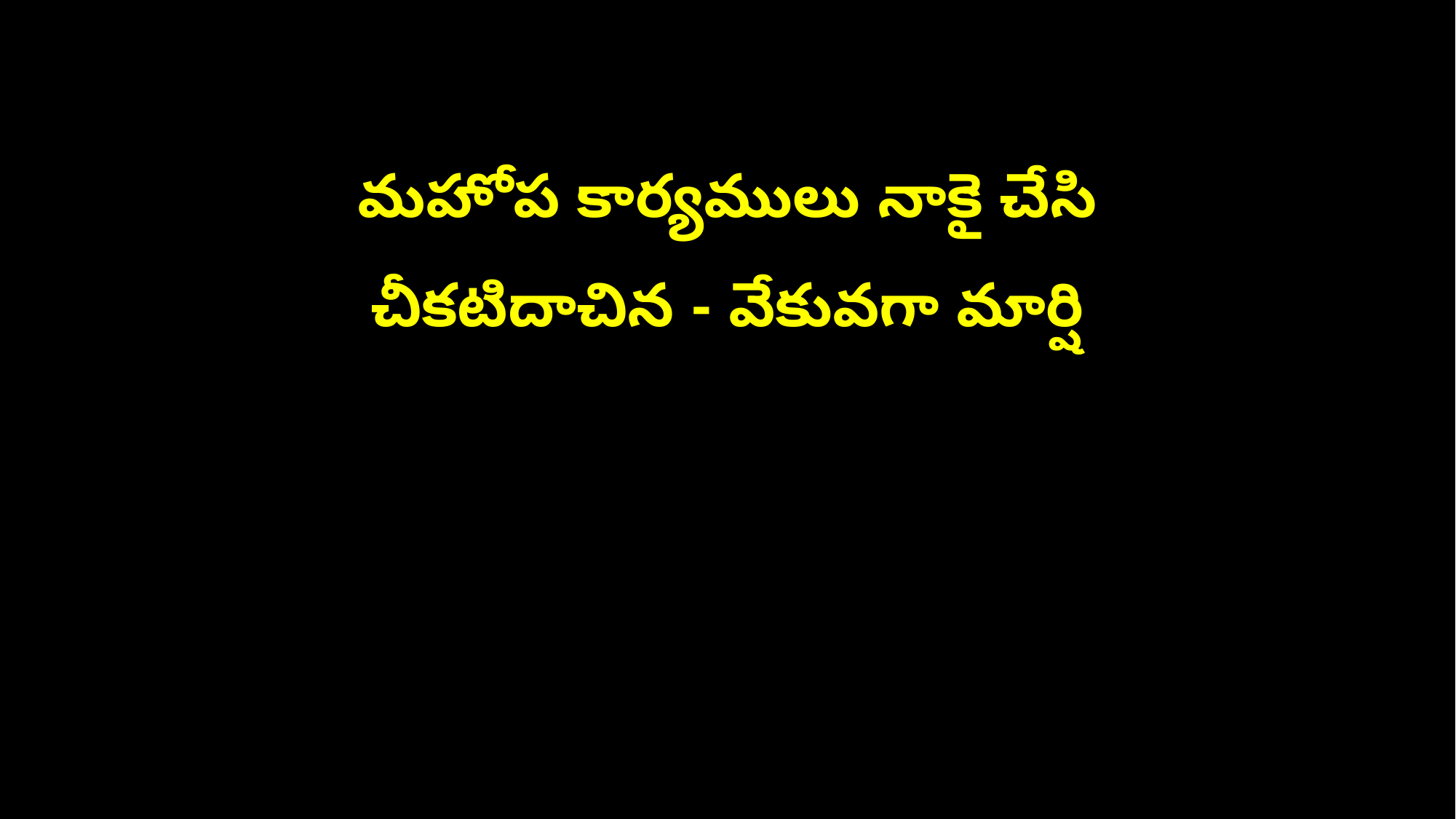

మహోప కార్యములు నాకై చేసి
చీకటిదాచిన - వేకువగా మార్షి